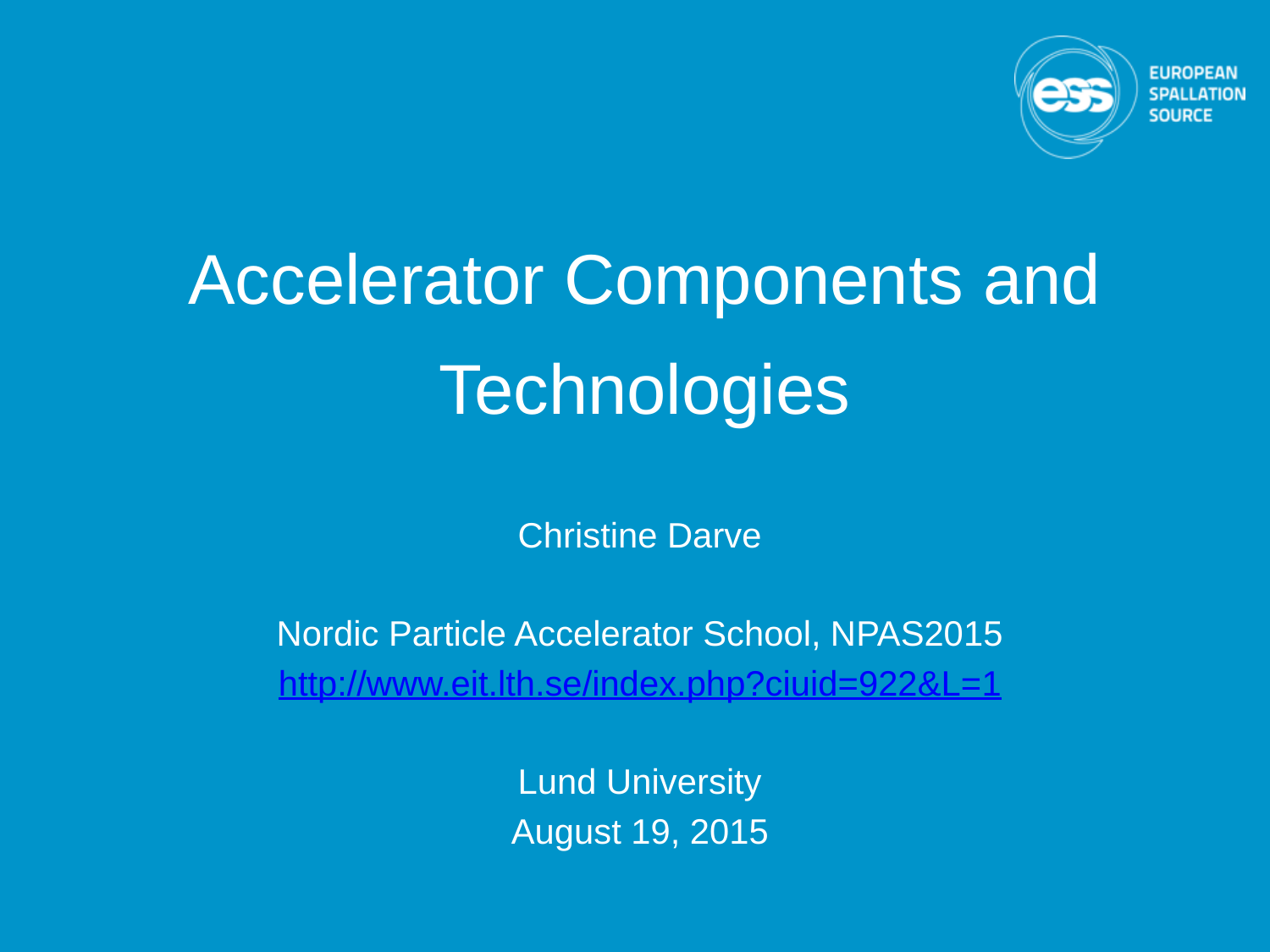

# Accelerator Components and Technologies
Christine Darve

Nordic Particle Accelerator School, NPAS2015
http://www.eit.lth.se/index.php?ciuid=922&L=1

Lund University
August 19, 2015